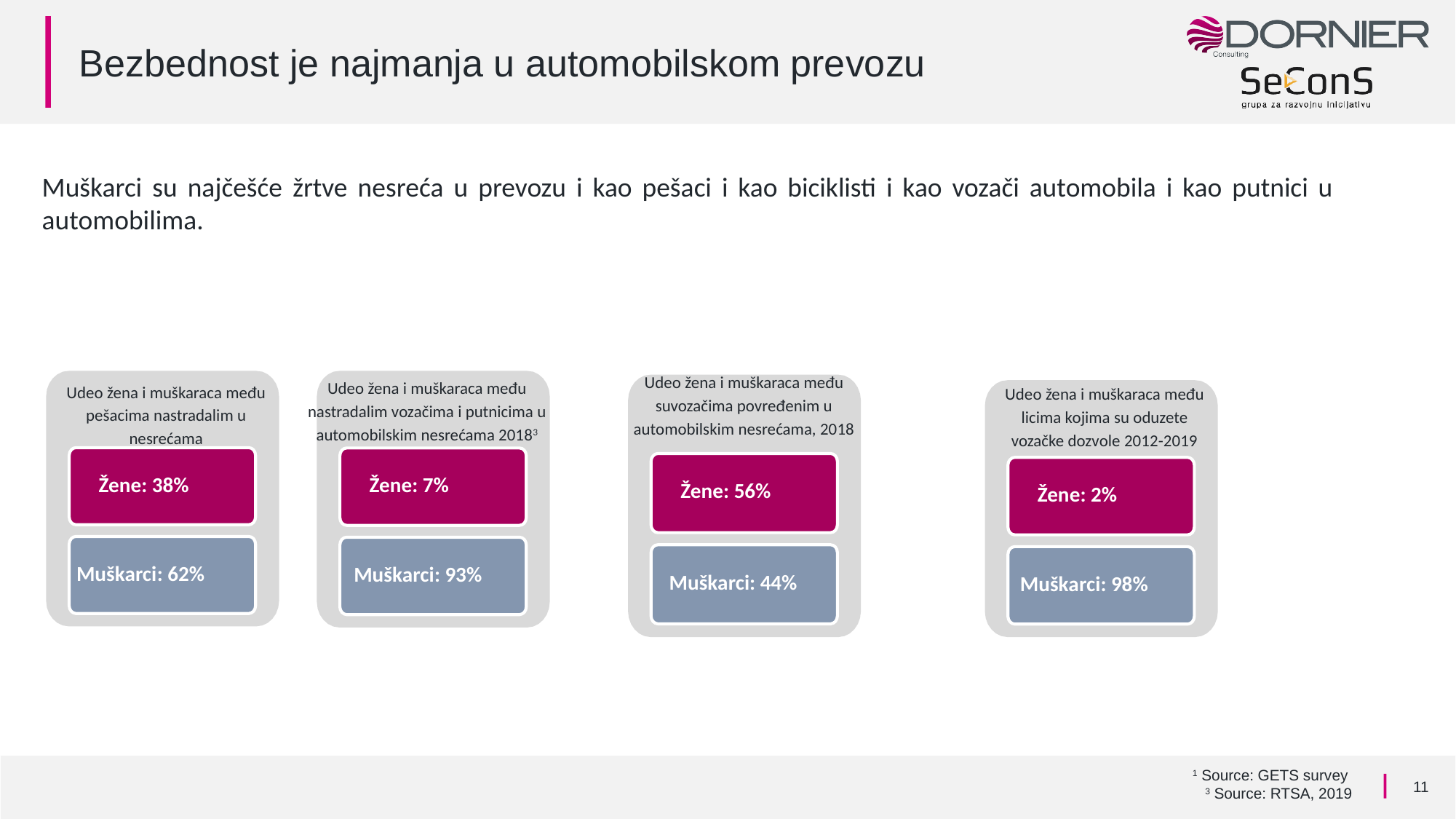

# Bezbednost je najmanja u automobilskom prevozu
Muškarci su najčešće žrtve nesreća u prevozu i kao pešaci i kao biciklisti i kao vozači automobila i kao putnici u automobilima.
Udeo žena i muškaraca među suvozačima povređenim u automobilskim nesrećama, 2018

Žene: 56%

Muškarci: 44%

Udeo žena i muškaraca među pešacima nastradalim u nesrećama

Žene: 38%

Muškarci: 62%

Udeo žena i muškaraca među nastradalim vozačima i putnicima u automobilskim nesrećama 20183

Žene: 7%

Muškarci: 93%

Udeo žena i muškaraca među licima kojima su oduzete vozačke dozvole 2012-2019

Žene: 2%

Muškarci: 98%
11
1 Source: GETS survey
3 Source: RTSA, 2019